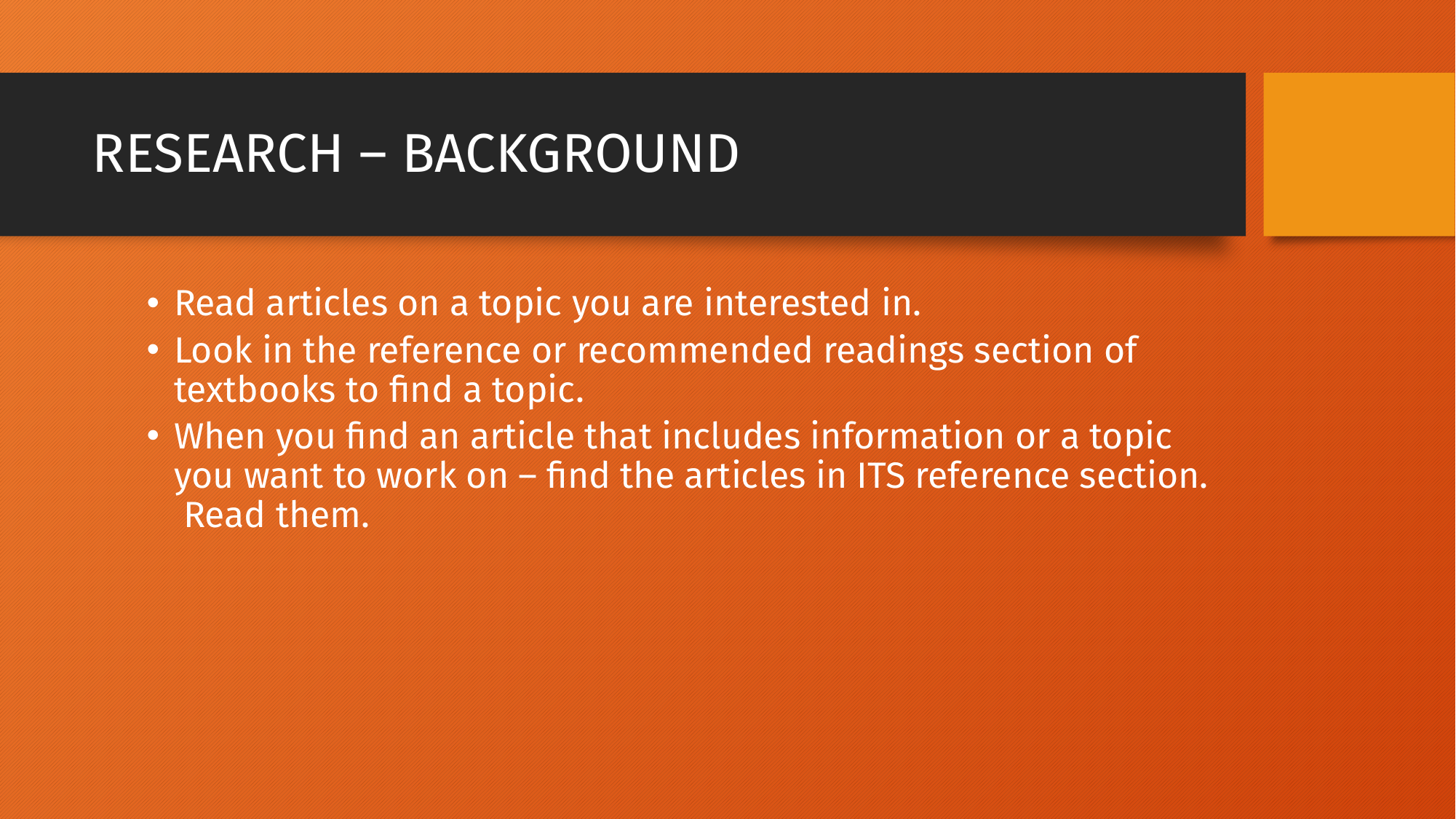

# RESEARCH – BACKGROUND
Read articles on a topic you are interested in.
Look in the reference or recommended readings section of textbooks to find a topic.
When you find an article that includes information or a topic you want to work on – find the articles in ITS reference section.  Read them.